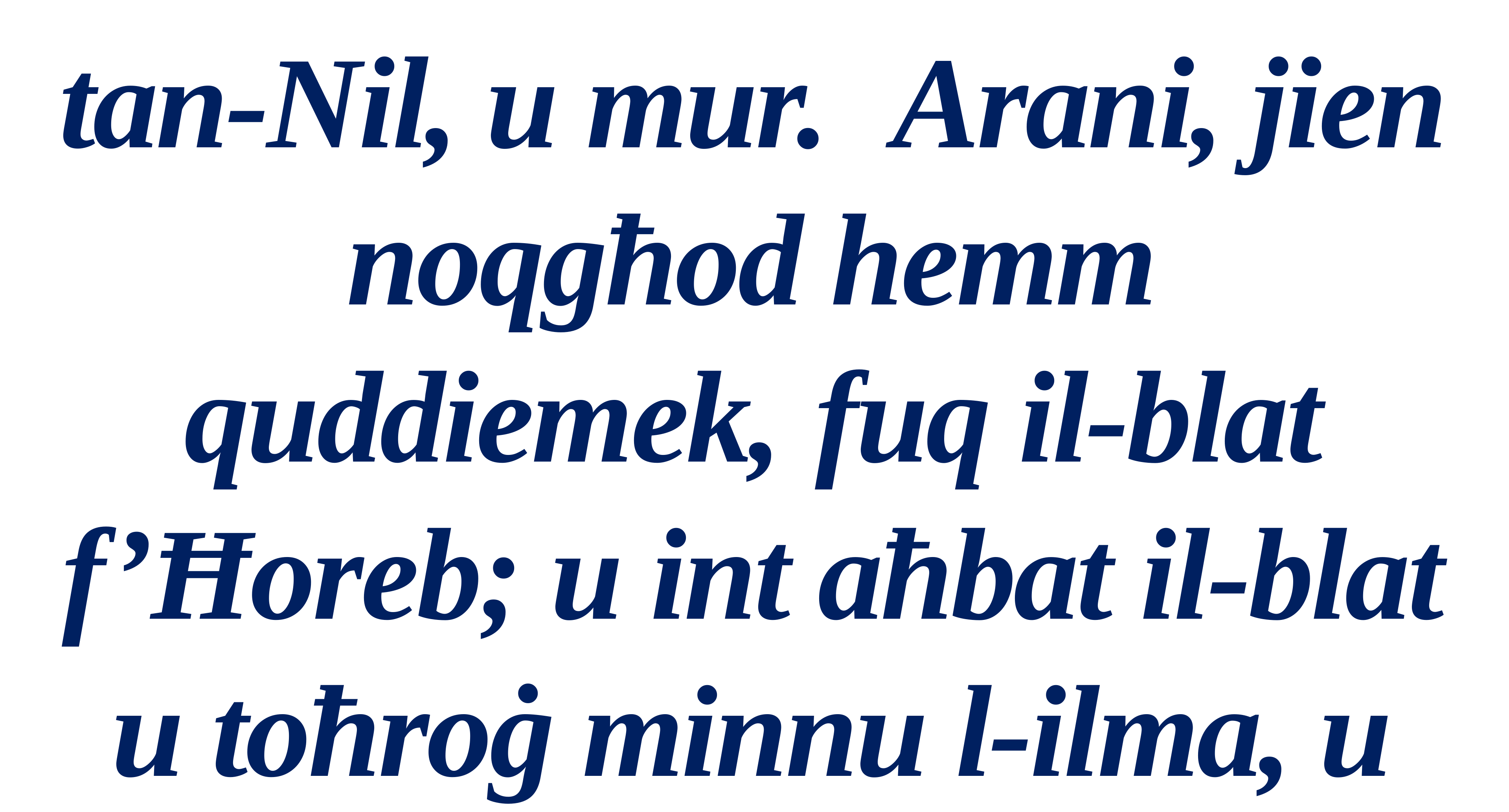

tan-Nil, u mur.  Arani, jien noqgħod hemm
quddiemek, fuq il-blat f’Ħoreb; u int aħbat il-blat u toħroġ minnu l-ilma, u